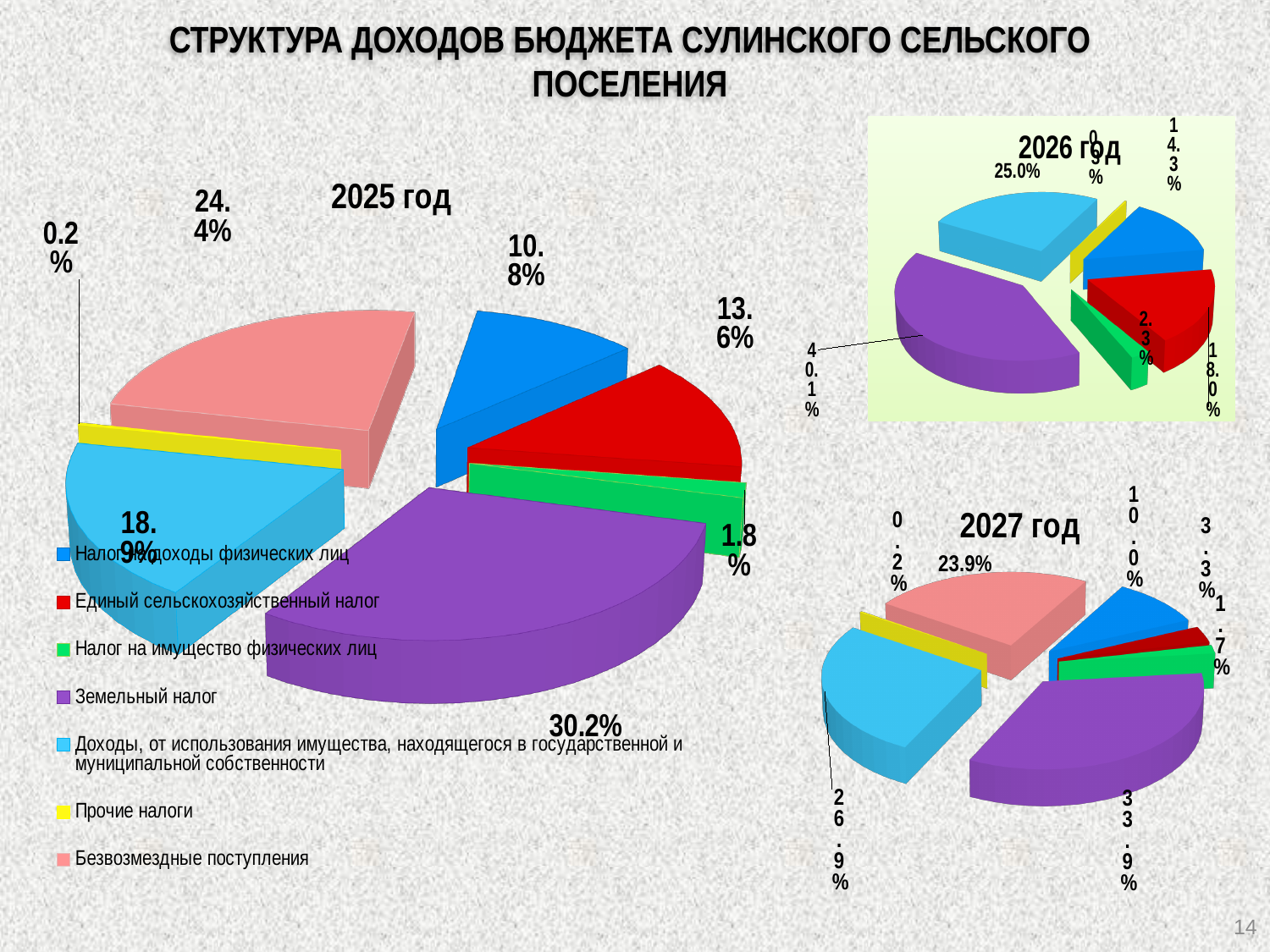

# СТРУКТУРА ДОХОДОВ БЮДЖЕТА СУЛИНСКОГО СЕЛЬСКОГО ПОСЕЛЕНИЯ

[unsupported chart]

[unsupported chart]

[unsupported chart]

14